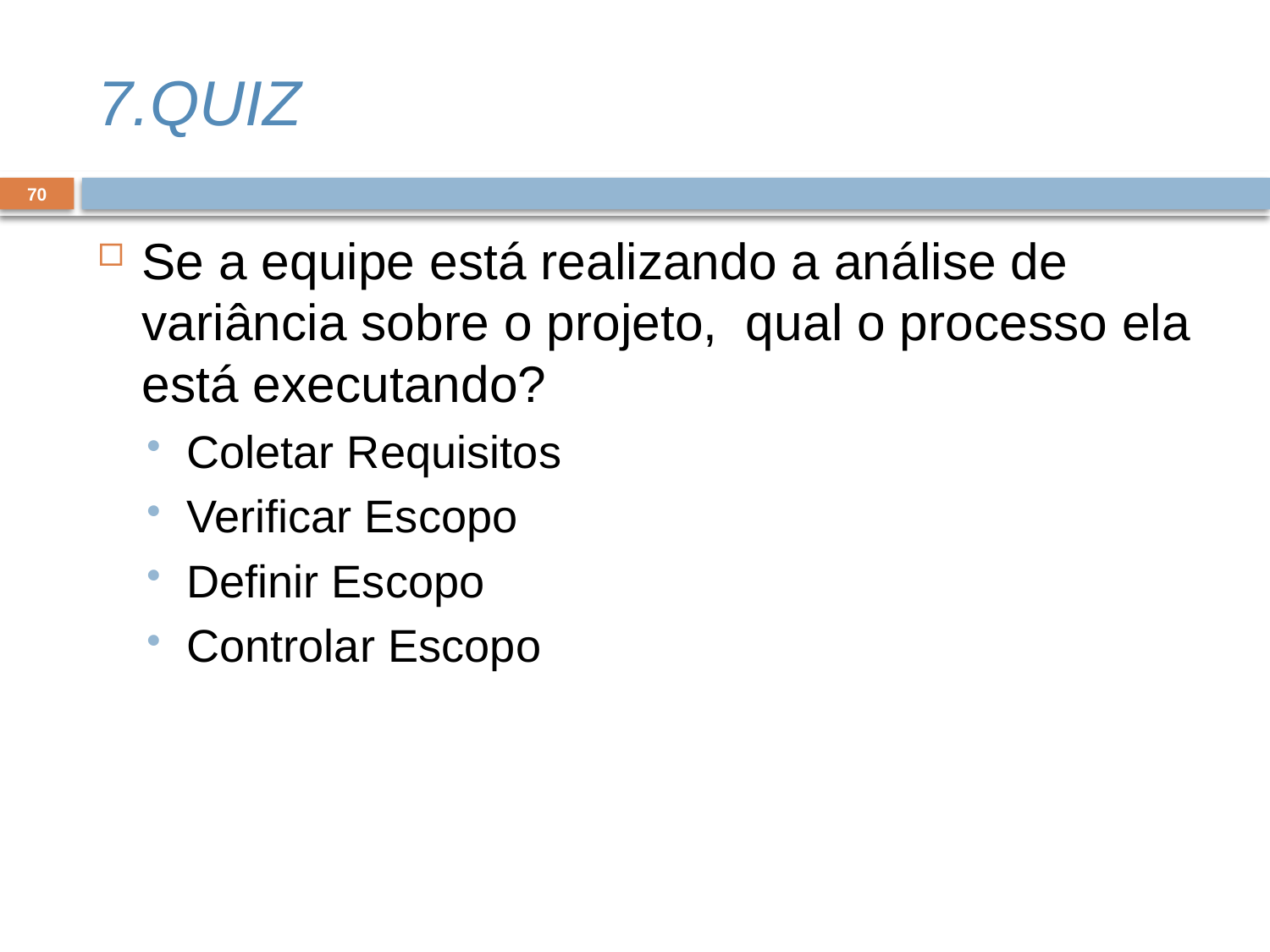

# 7.QUIZ
70
Se a equipe está realizando a análise de variância sobre o projeto,  qual o processo ela está executando?
Coletar Requisitos
Verificar Escopo
Definir Escopo
Controlar Escopo